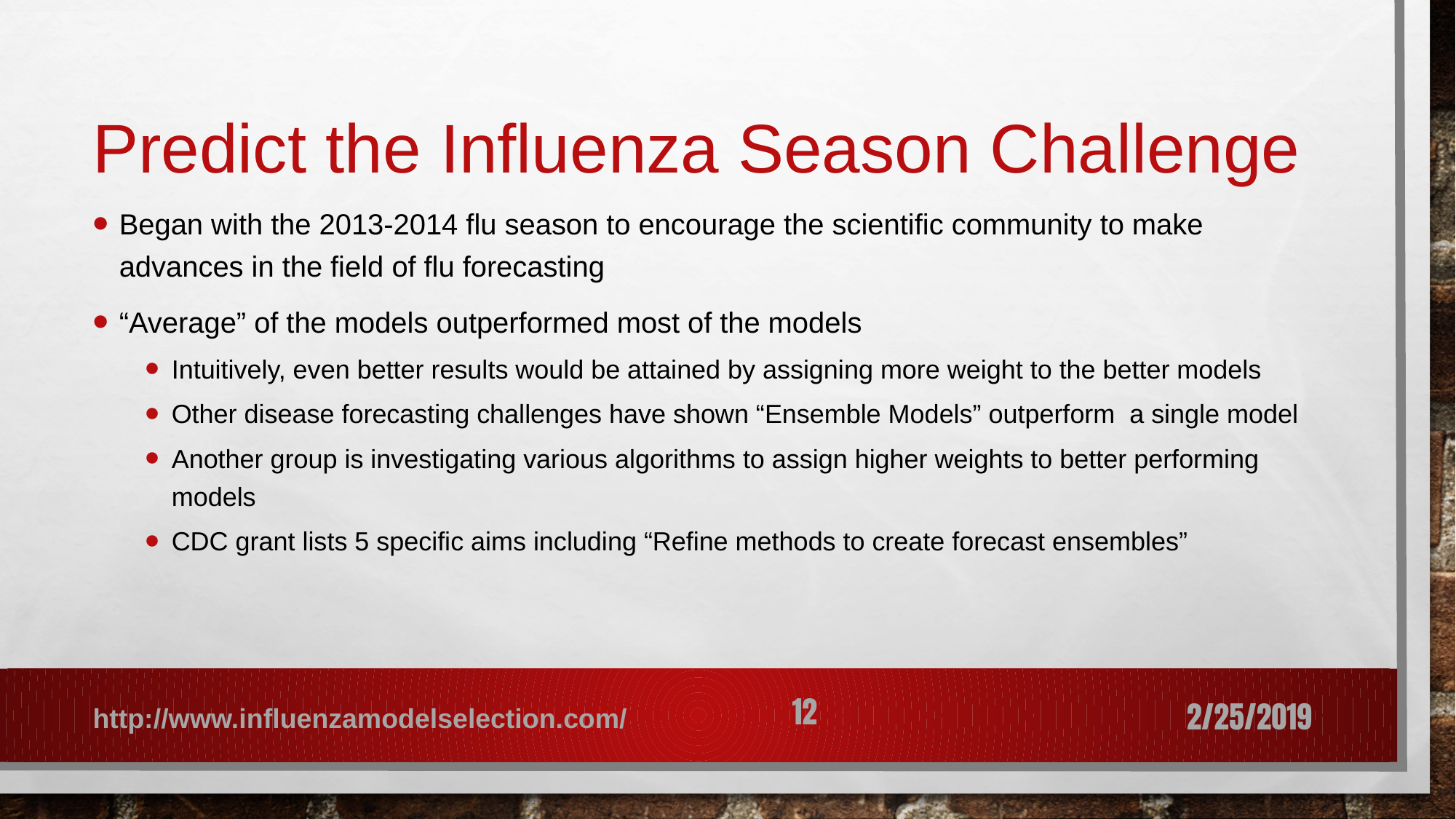

# Predict the Influenza Season Challenge
Began with the 2013-2014 flu season to encourage the scientific community to make advances in the field of flu forecasting
“Average” of the models outperformed most of the models
Intuitively, even better results would be attained by assigning more weight to the better models
Other disease forecasting challenges have shown “Ensemble Models” outperform  a single model
Another group is investigating various algorithms to assign higher weights to better performing models
CDC grant lists 5 specific aims including “Refine methods to create forecast ensembles”

http://www.influenzamodelselection.com/
12
2/25/2019